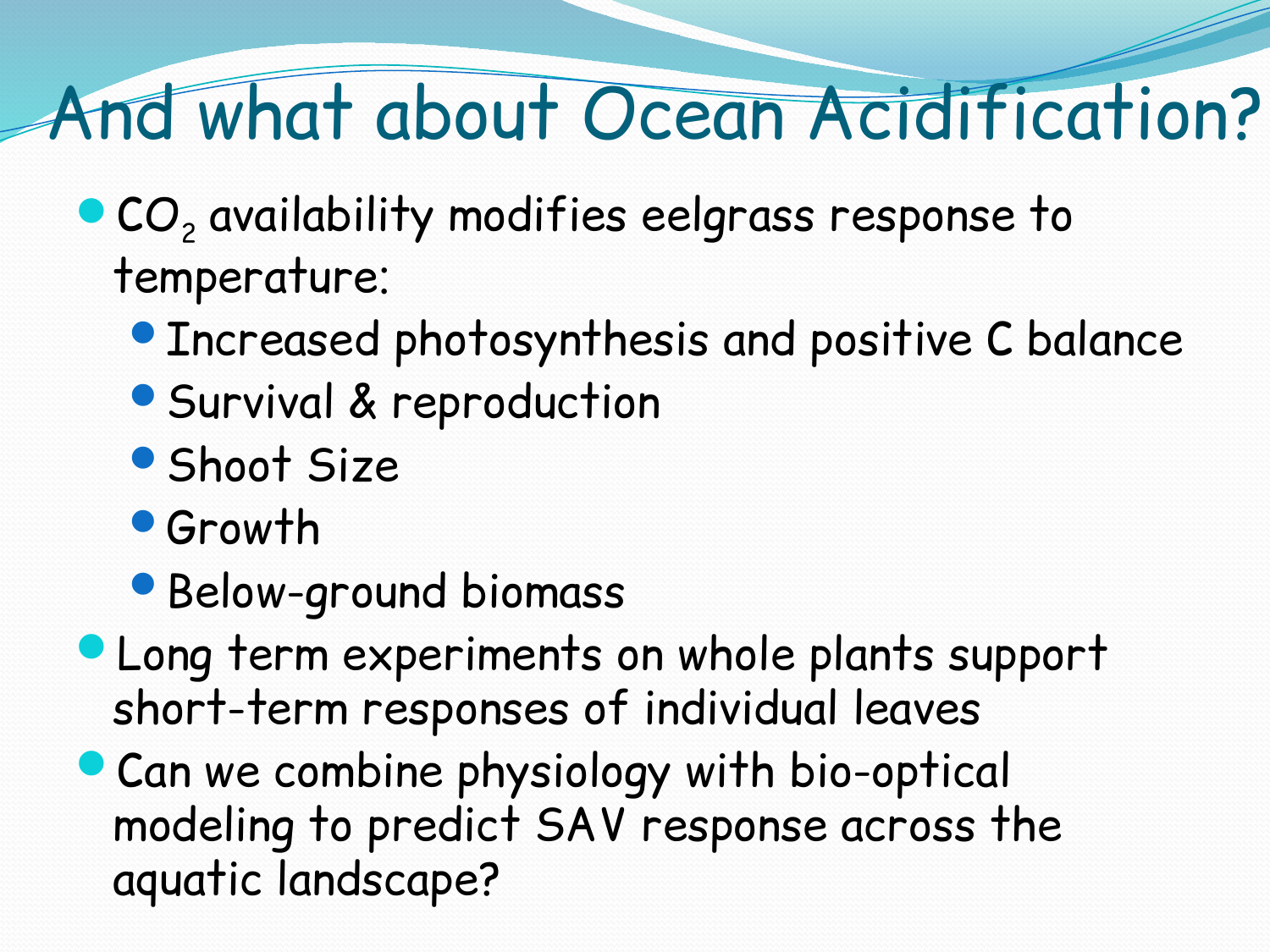

And what about Ocean Acidification?
CO2 availability modifies eelgrass response to temperature:
Increased photosynthesis and positive C balance
Survival & reproduction
Shoot Size
Growth
Below-ground biomass
Long term experiments on whole plants support short-term responses of individual leaves
Can we combine physiology with bio-optical modeling to predict SAV response across the aquatic landscape?